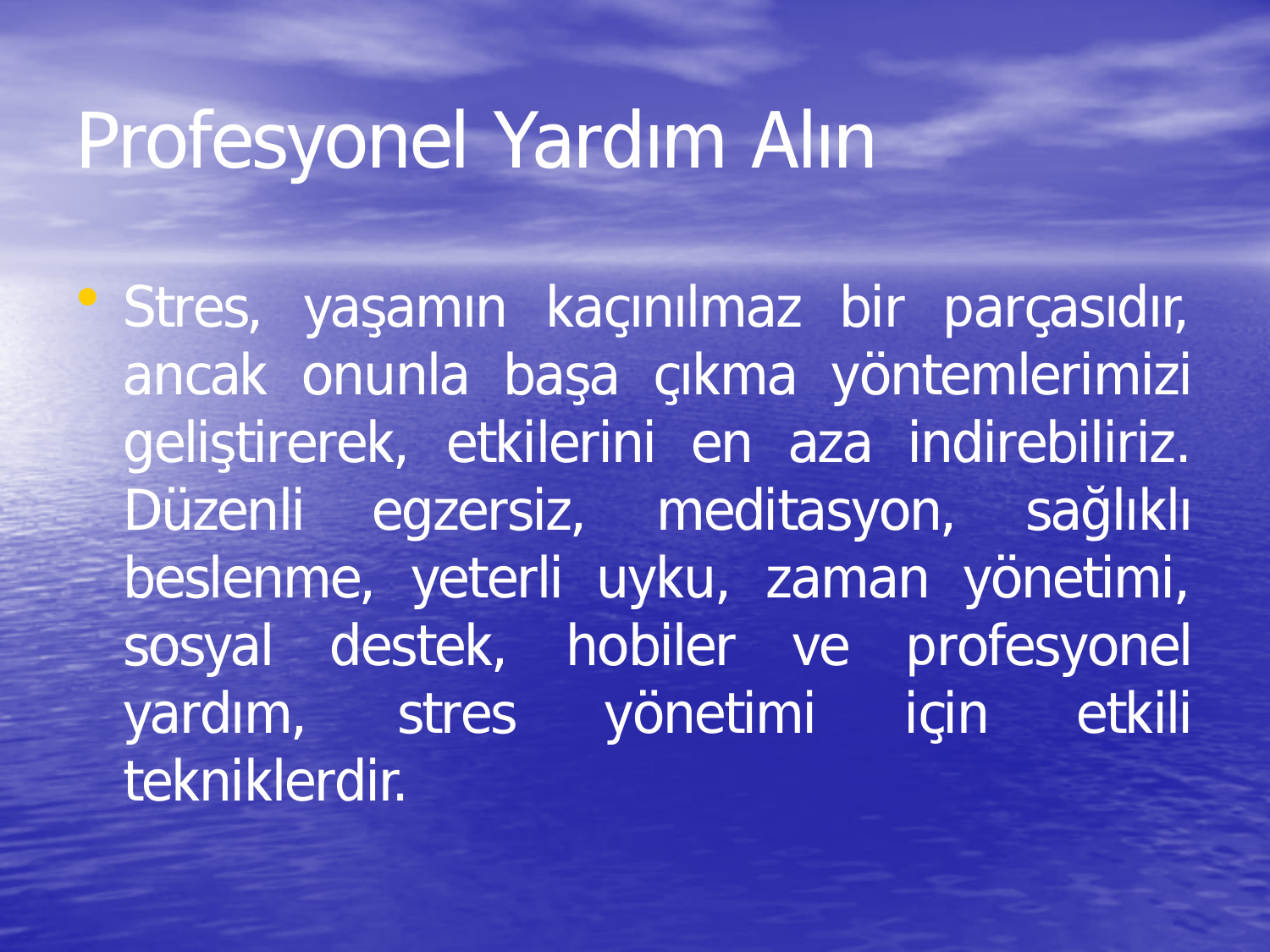

# Profesyonel Yardım Alın
Stres, yaşamın kaçınılmaz bir parçasıdır, ancak onunla başa çıkma yöntemlerimizi geliştirerek, etkilerini en aza indirebiliriz. Düzenli egzersiz, meditasyon, sağlıklı beslenme, yeterli uyku, zaman yönetimi, sosyal destek, hobiler ve profesyonel yardım, stres yönetimi için etkili tekniklerdir.